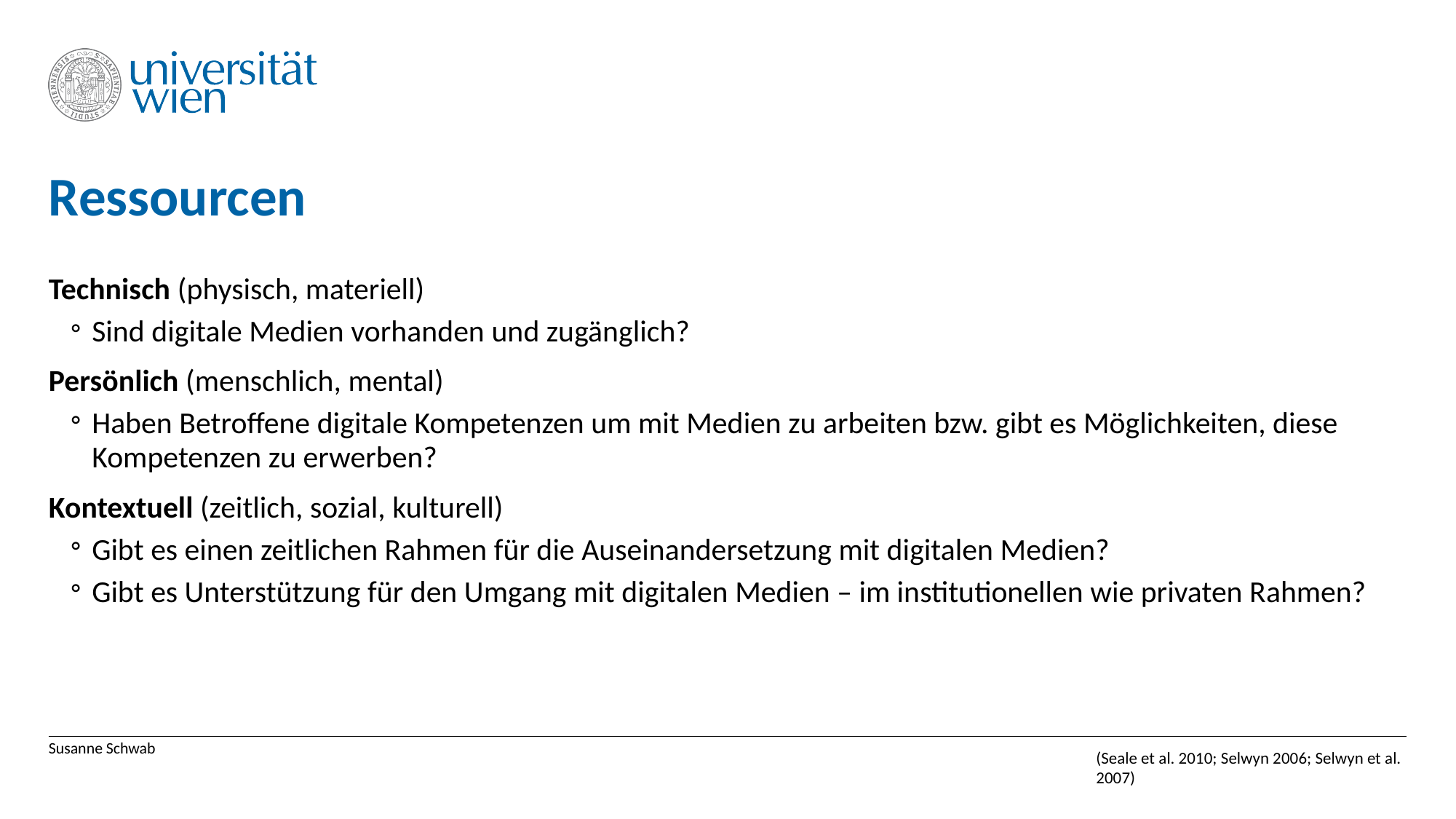

# Ressourcen
Technisch (physisch, materiell)
Sind digitale Medien vorhanden und zugänglich?
Persönlich (menschlich, mental)
Haben Betroffene digitale Kompetenzen um mit Medien zu arbeiten bzw. gibt es Möglichkeiten, diese Kompetenzen zu erwerben?
Kontextuell (zeitlich, sozial, kulturell)
Gibt es einen zeitlichen Rahmen für die Auseinandersetzung mit digitalen Medien?
Gibt es Unterstützung für den Umgang mit digitalen Medien – im institutionellen wie privaten Rahmen?

Susanne Schwab
(Seale et al. 2010; Selwyn 2006; Selwyn et al. 2007)